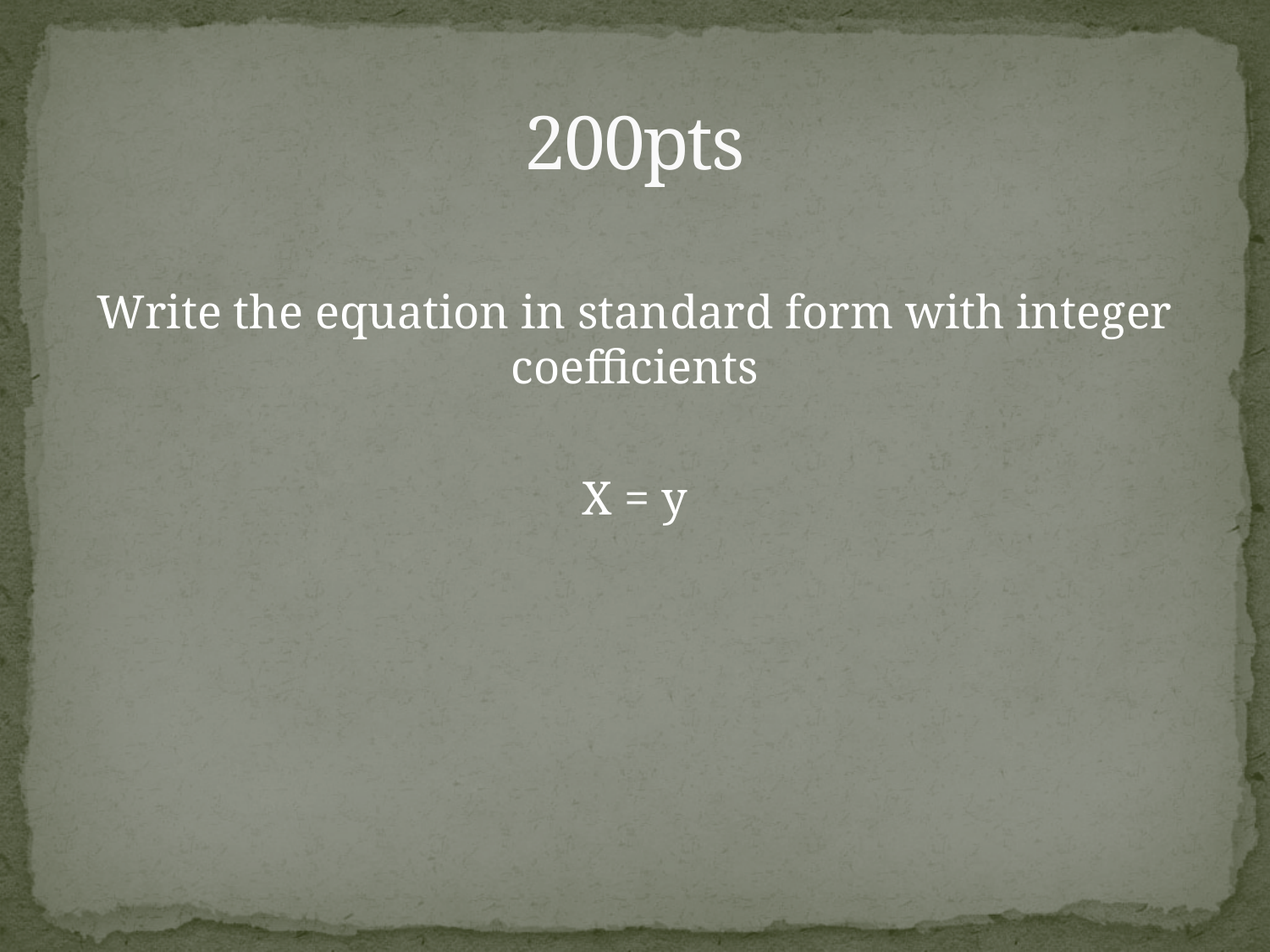

# 200pts

Write the equation in standard form with integer coefficients

X = y